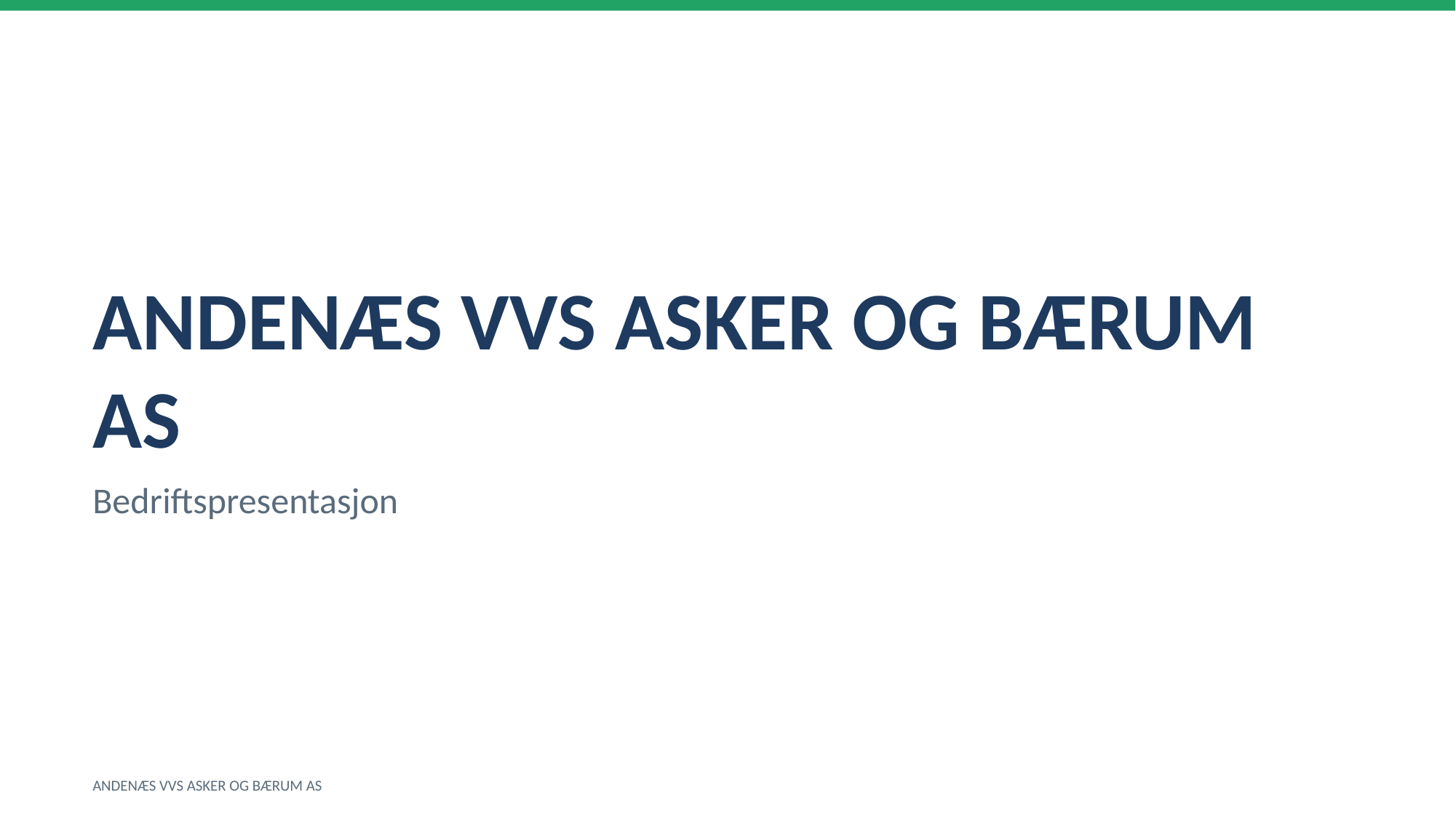

ANDENÆS VVS ASKER OG BÆRUM AS
Bedriftspresentasjon
ANDENÆS VVS ASKER OG BÆRUM AS